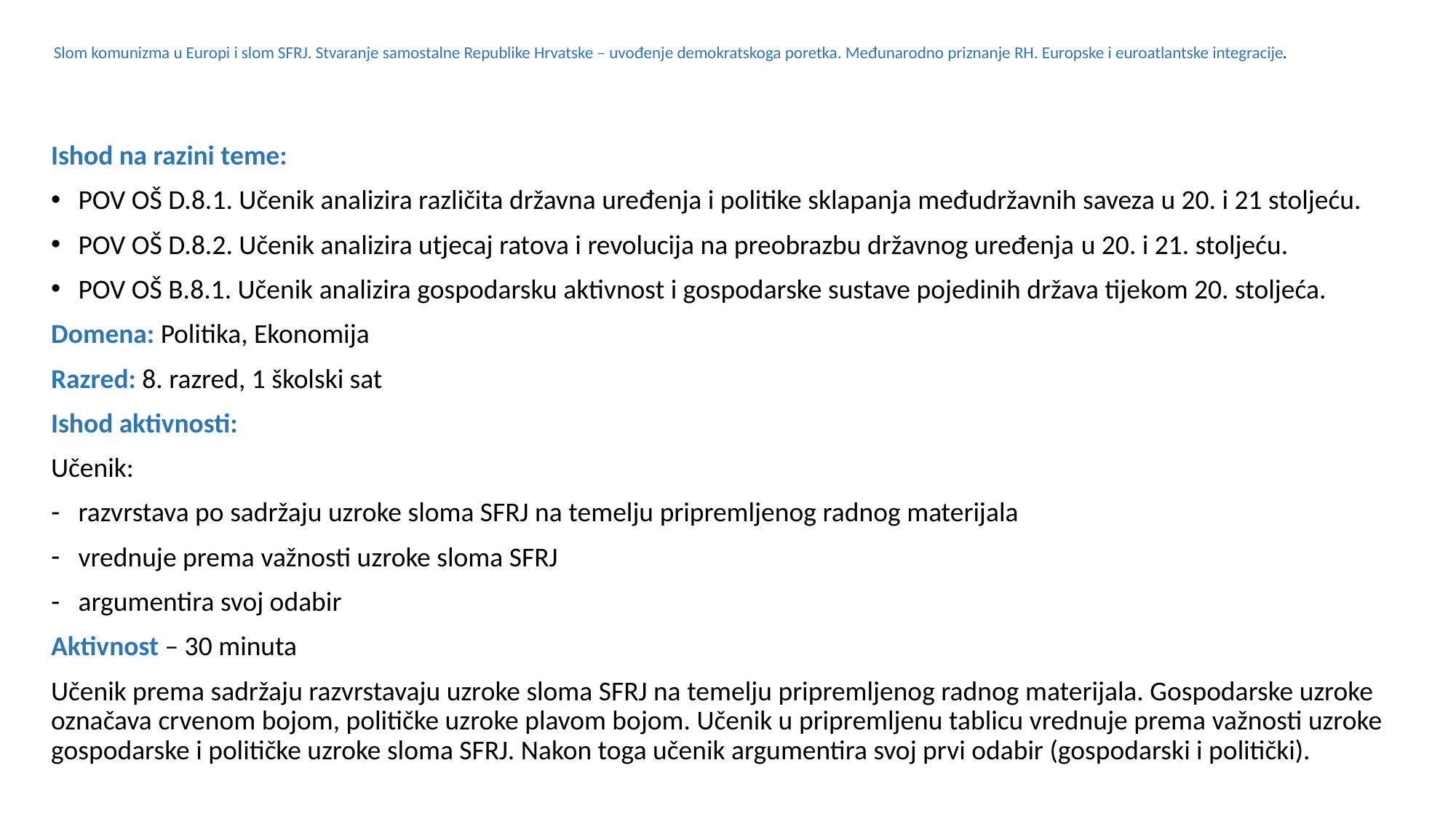

# Slom komunizma u Europi i slom SFRJ. Stvaranje samostalne Republike Hrvatske – uvođenje demokratskoga poretka. Međunarodno priznanje RH. Europske i euroatlantske integracije.
Ishod na razini teme:
POV OŠ D.8.1. Učenik analizira različita državna uređenja i politike sklapanja međudržavnih saveza u 20. i 21 stoljeću.
POV OŠ D.8.2. Učenik analizira utjecaj ratova i revolucija na preobrazbu državnog uređenja u 20. i 21. stoljeću.
POV OŠ B.8.1. Učenik analizira gospodarsku aktivnost i gospodarske sustave pojedinih država tijekom 20. stoljeća.
Domena: Politika, Ekonomija
Razred: 8. razred, 1 školski sat
Ishod aktivnosti:
Učenik:
razvrstava po sadržaju uzroke sloma SFRJ na temelju pripremljenog radnog materijala
vrednuje prema važnosti uzroke sloma SFRJ
argumentira svoj odabir
Aktivnost – 30 minuta
Učenik prema sadržaju razvrstavaju uzroke sloma SFRJ na temelju pripremljenog radnog materijala. Gospodarske uzroke označava crvenom bojom, političke uzroke plavom bojom. Učenik u pripremljenu tablicu vrednuje prema važnosti uzroke gospodarske i političke uzroke sloma SFRJ. Nakon toga učenik argumentira svoj prvi odabir (gospodarski i politički).